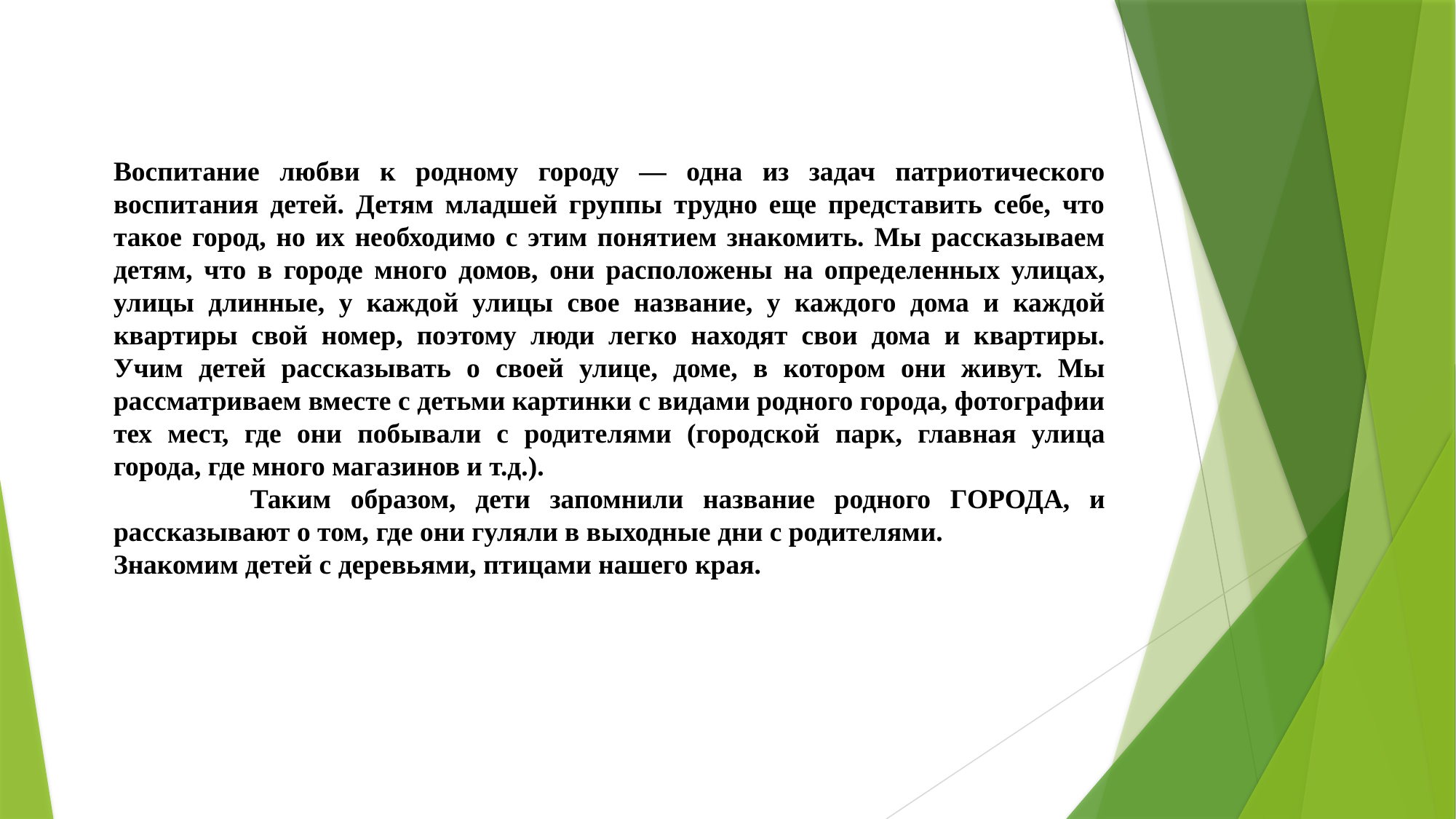

#
Воспитание любви к родному городу — одна из задач патриотического воспитания детей. Детям младшей группы трудно еще представить себе, что такое город, но их необходимо с этим понятием знакомить. Мы рассказываем детям, что в городе много домов, они расположены на определенных улицах, улицы длинные, у каждой улицы свое название, у каждого дома и каждой квартиры свой номер, поэтому люди легко находят свои дома и квартиры. Учим детей рассказывать о своей улице, доме, в котором они живут. Мы рассматриваем вместе с детьми картинки с видами родного города, фотографии тех мест, где они побывали с родителями (городской парк, главная улица города, где много магазинов и т.д.).
       Таким образом, дети запомнили название родного ГОРОДА, и рассказывают о том, где они гуляли в выходные дни с родителями.
Знакомим детей с деревьями, птицами нашего края.